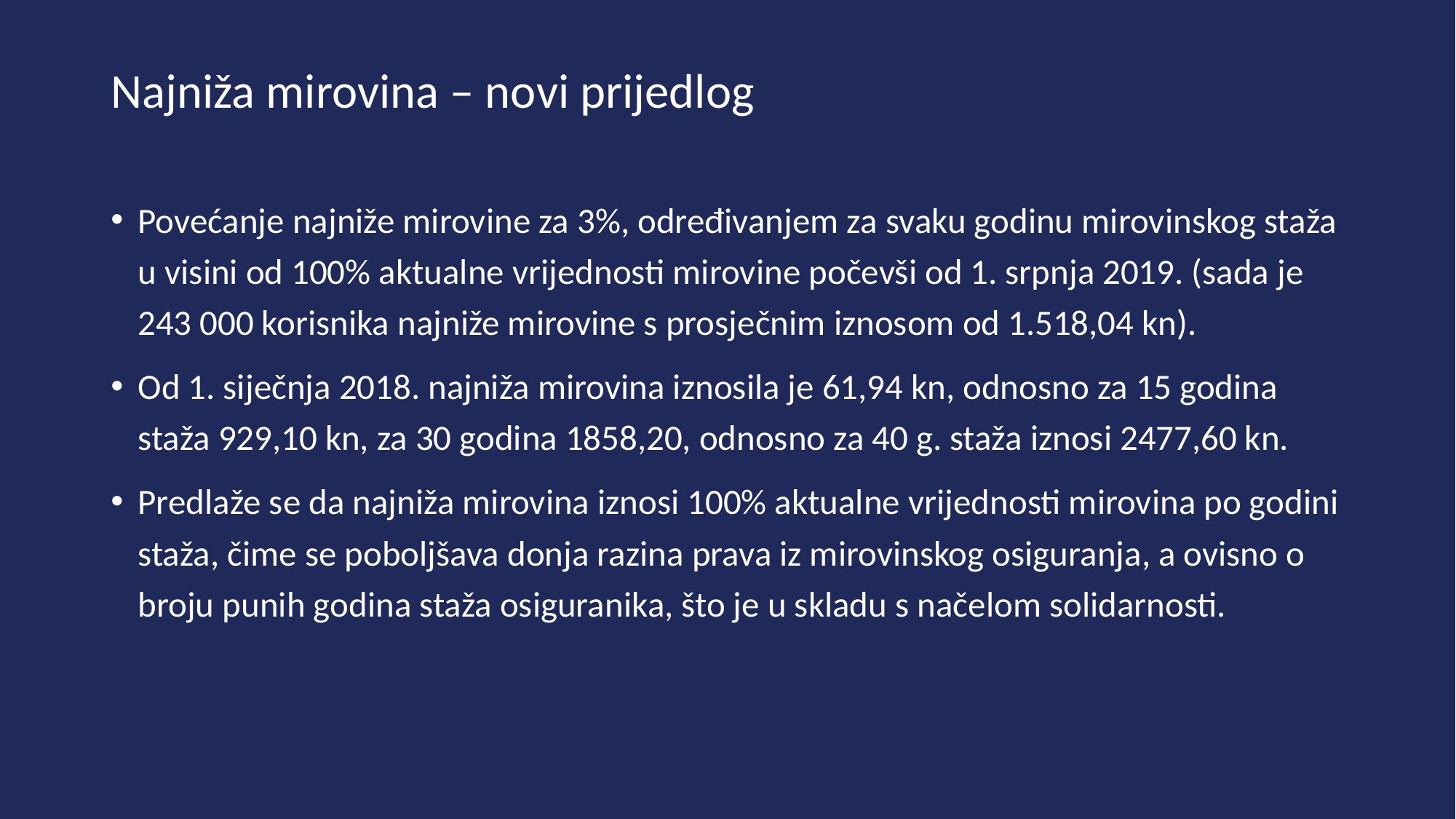

# Najniža mirovina – novi prijedlog
Povećanje najniže mirovine za 3%, određivanjem za svaku godinu mirovinskog staža u visini od 100% aktualne vrijednosti mirovine počevši od 1. srpnja 2019. (sada je 243 000 korisnika najniže mirovine s prosječnim iznosom od 1.518,04 kn).
Od 1. siječnja 2018. najniža mirovina iznosila je 61,94 kn, odnosno za 15 godina staža 929,10 kn, za 30 godina 1858,20, odnosno za 40 g. staža iznosi 2477,60 kn.
Predlaže se da najniža mirovina iznosi 100% aktualne vrijednosti mirovina po godini staža, čime se poboljšava donja razina prava iz mirovinskog osiguranja, a ovisno o broju punih godina staža osiguranika, što je u skladu s načelom solidarnosti.